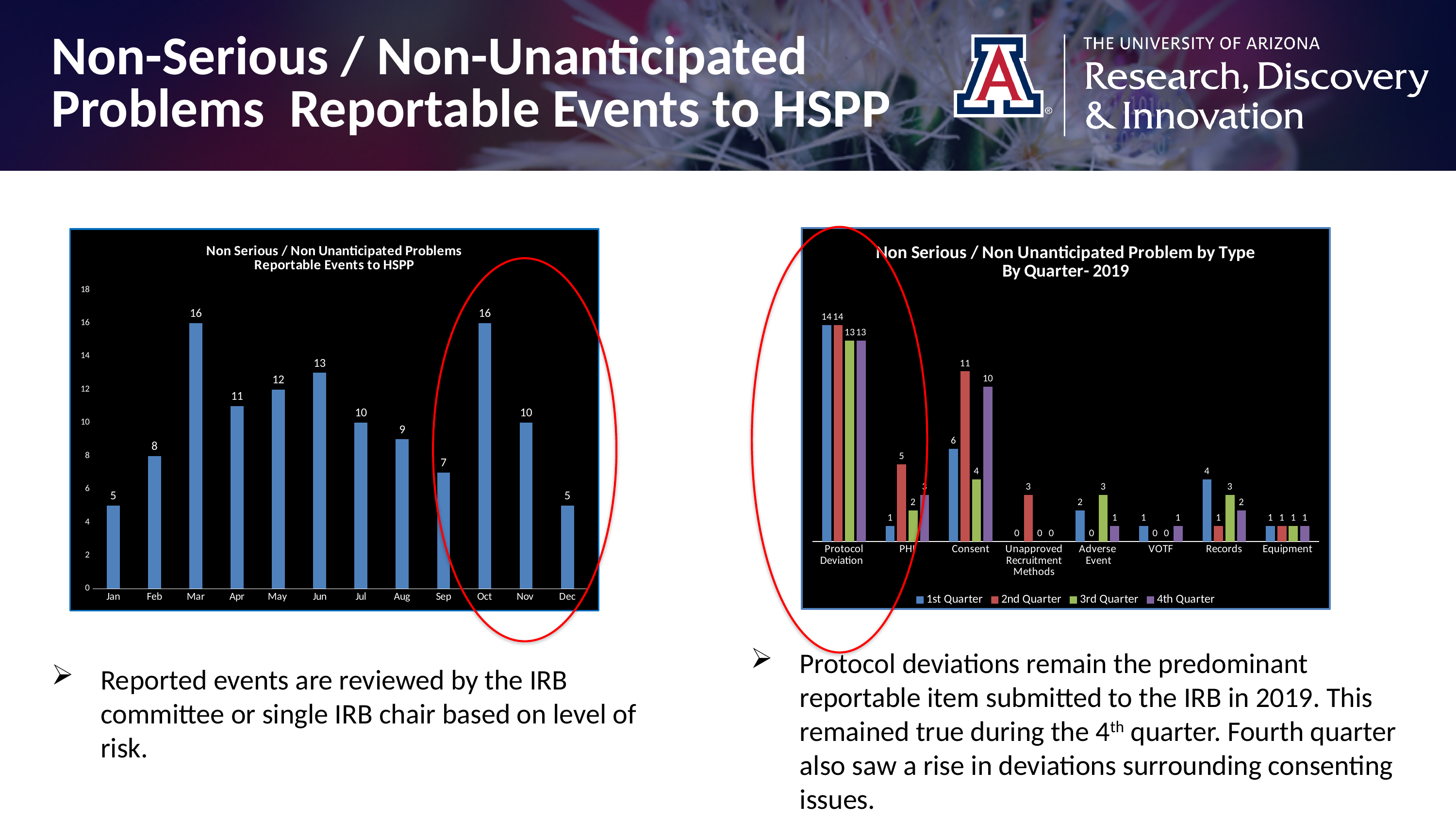

Non-Serious / Non-Unanticipated Problems  Reportable Events to HSPP

### Chart: Non Serious / Non Unanticipated Problem by Type
By Quarter- 2019

| Category | 1st Quarter | 2nd Quarter | 3rd Quarter | 4th Quarter |
|---|---|---|---|---|
| Protocol Deviation   | 14.0 | 14.0 | 13.0 | 13.0 |
| PHI | 1.0 | 5.0 | 2.0 | 3.0 |
| Consent | 6.0 | 11.0 | 4.0 | 10.0 |
| Unapproved Recruitment Methods | 0.0 | 3.0 | 0.0 | 0.0 |
| Adverse
 Event | 2.0 | 0.0 | 3.0 | 1.0 |
| VOTF | 1.0 | 0.0 | 0.0 | 1.0 |
| Records | 4.0 | 1.0 | 3.0 | 2.0 |
| Equipment | 1.0 | 1.0 | 1.0 | 1.0 |

### Chart: Non Serious / Non Unanticipated Problems
Reportable Events to HSPP

| Category |  |
|---|---|
| Jan | 5.0 |
| Feb | 8.0 |
| Mar | 16.0 |
| Apr | 11.0 |
| May  | 12.0 |
| Jun | 13.0 |
| Jul | 10.0 |
| Aug | 9.0 |
| Sep | 7.0 |
| Oct | 16.0 |
| Nov  | 10.0 |
| Dec | 5.0 |
Protocol deviations remain the predominant reportable item submitted to the IRB in 2019. This remained true during the 4th quarter. Fourth quarter also saw a rise in deviations surrounding consenting issues.
Reported events are reviewed by the IRB committee or single IRB chair based on level of risk.